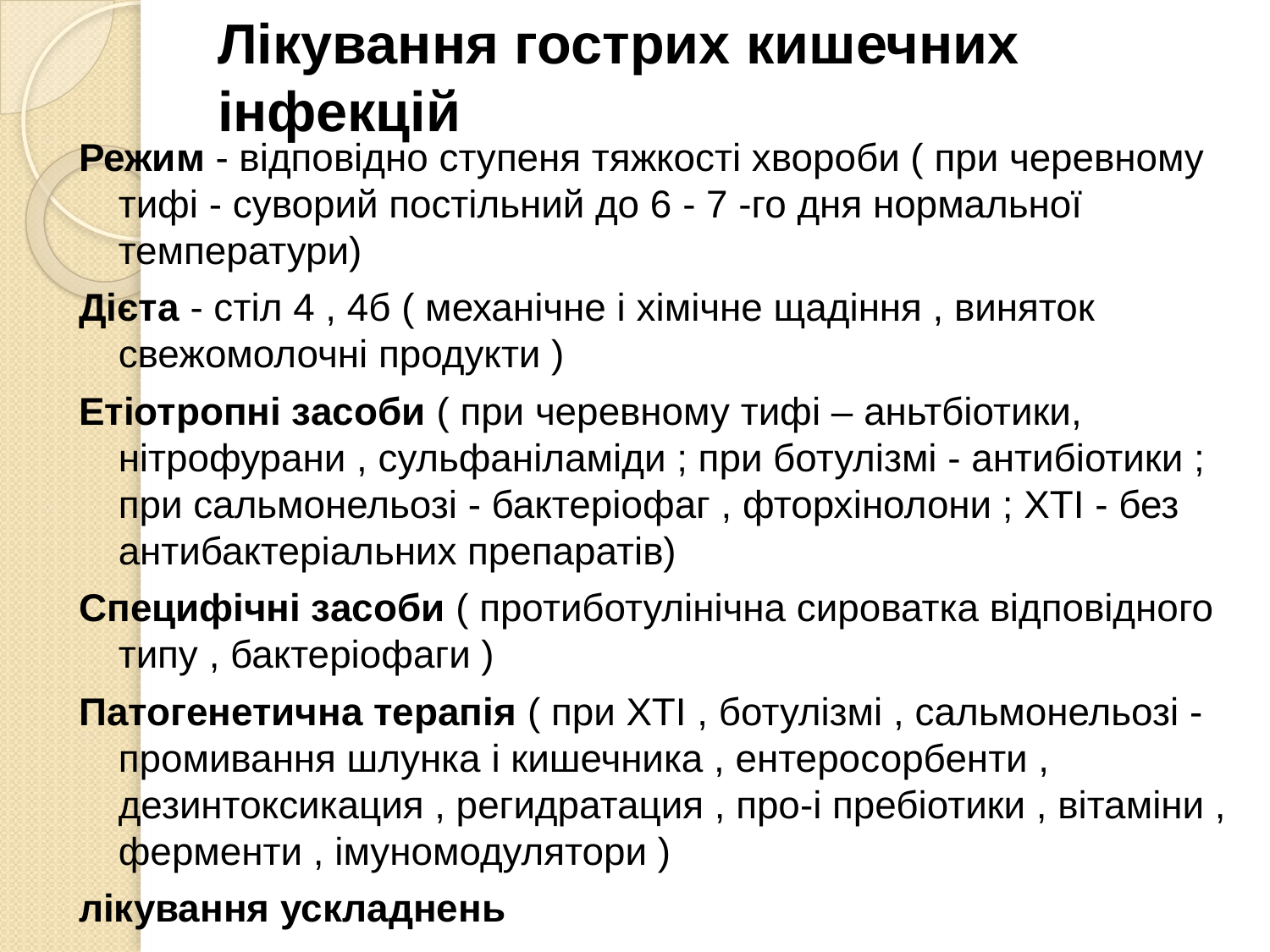

# Лікування гострих кишечних інфекцій
Режим - відповідно ступеня тяжкості хвороби ( при черевному тифі - суворий постільний до 6 - 7 -го дня нормальної температури)
Дієта - стіл 4 , 4б ( механічне і хімічне щадіння , виняток свежомолочні продукти )
Етіотропні засоби ( при черевному тифі – аньтбіотики, нітрофурани , сульфаніламіди ; при ботулізмі - антибіотики ; при сальмонельозі - бактеріофаг , фторхінолони ; ХТІ - без антибактеріальних препаратів)
Специфічні засоби ( протиботулінічна сироватка відповідного типу , бактеріофаги )
Патогенетична терапія ( при ХТІ , ботулізмі , сальмонельозі - промивання шлунка і кишечника , ентеросорбенти , дезинтоксикация , регидратация , про-і пребіотики , вітаміни , ферменти , імуномодулятори )
лікування ускладнень